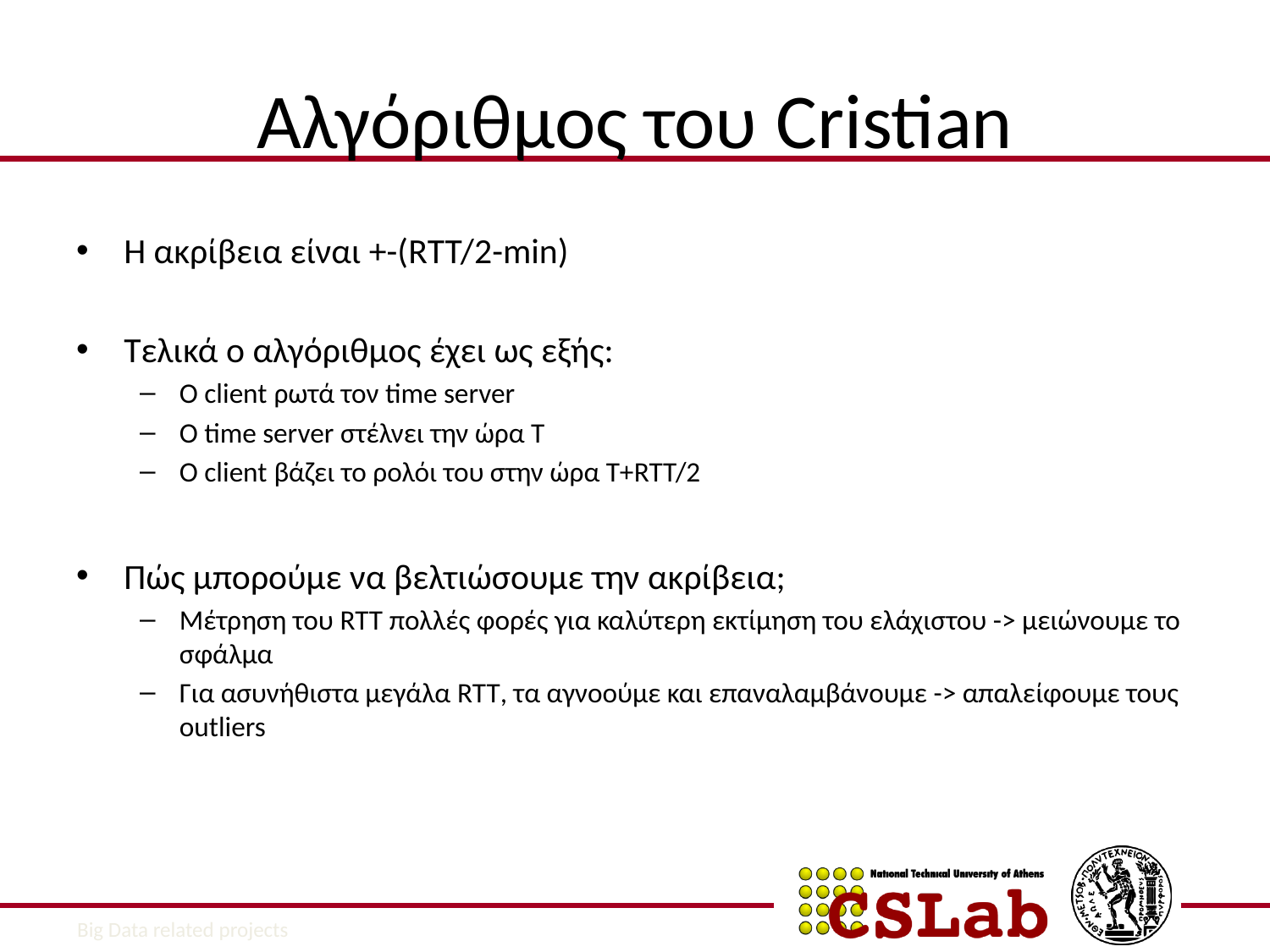

# Αλγόριθμος του Cristian
Η ακρίβεια είναι +-(RTT/2-min)

Τελικά ο αλγόριθμος έχει ως εξής:
Ο client ρωτά τον time server
O time server στέλνει την ώρα Τ
Ο client βάζει το ρολόι του στην ώρα Τ+RTT/2

Πώς μπορούμε να βελτιώσουμε την ακρίβεια;
Μέτρηση του RTT πολλές φορές για καλύτερη εκτίμηση του ελάχιστου -> μειώνουμε το σφάλμα
Για ασυνήθιστα μεγάλα RTT, τα αγνοούμε και επαναλαμβάνουμε -> απαλείφουμε τους outliers